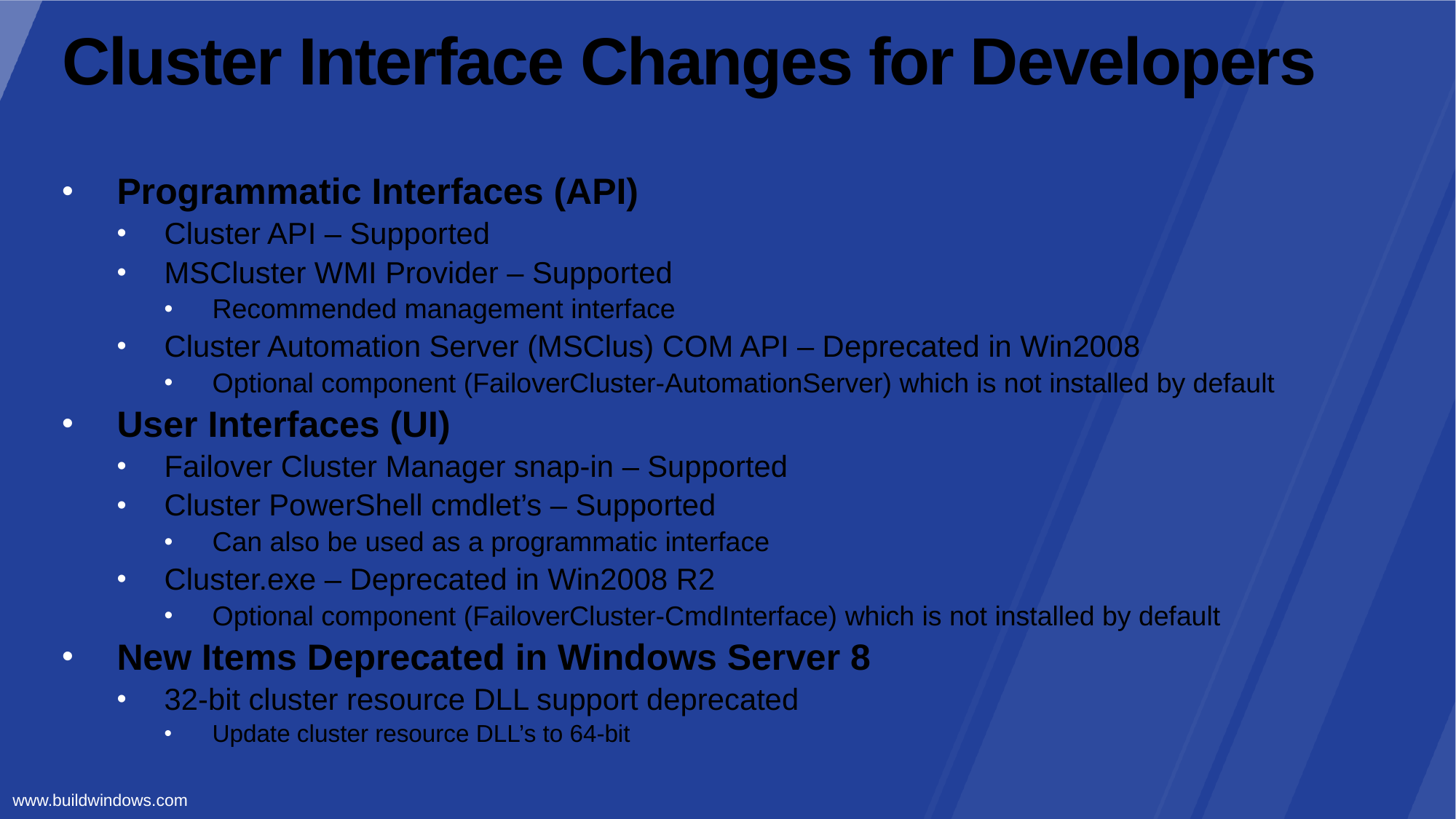

# Cluster Interface Changes for Developers
Programmatic Interfaces (API)
Cluster API – Supported
MSCluster WMI Provider – Supported
Recommended management interface
Cluster Automation Server (MSClus) COM API – Deprecated in Win2008
Optional component (FailoverCluster-AutomationServer) which is not installed by default
User Interfaces (UI)
Failover Cluster Manager snap-in – Supported
Cluster PowerShell cmdlet’s – Supported
Can also be used as a programmatic interface
Cluster.exe – Deprecated in Win2008 R2
Optional component (FailoverCluster-CmdInterface) which is not installed by default
New Items Deprecated in Windows Server 8
32-bit cluster resource DLL support deprecated
Update cluster resource DLL’s to 64-bit